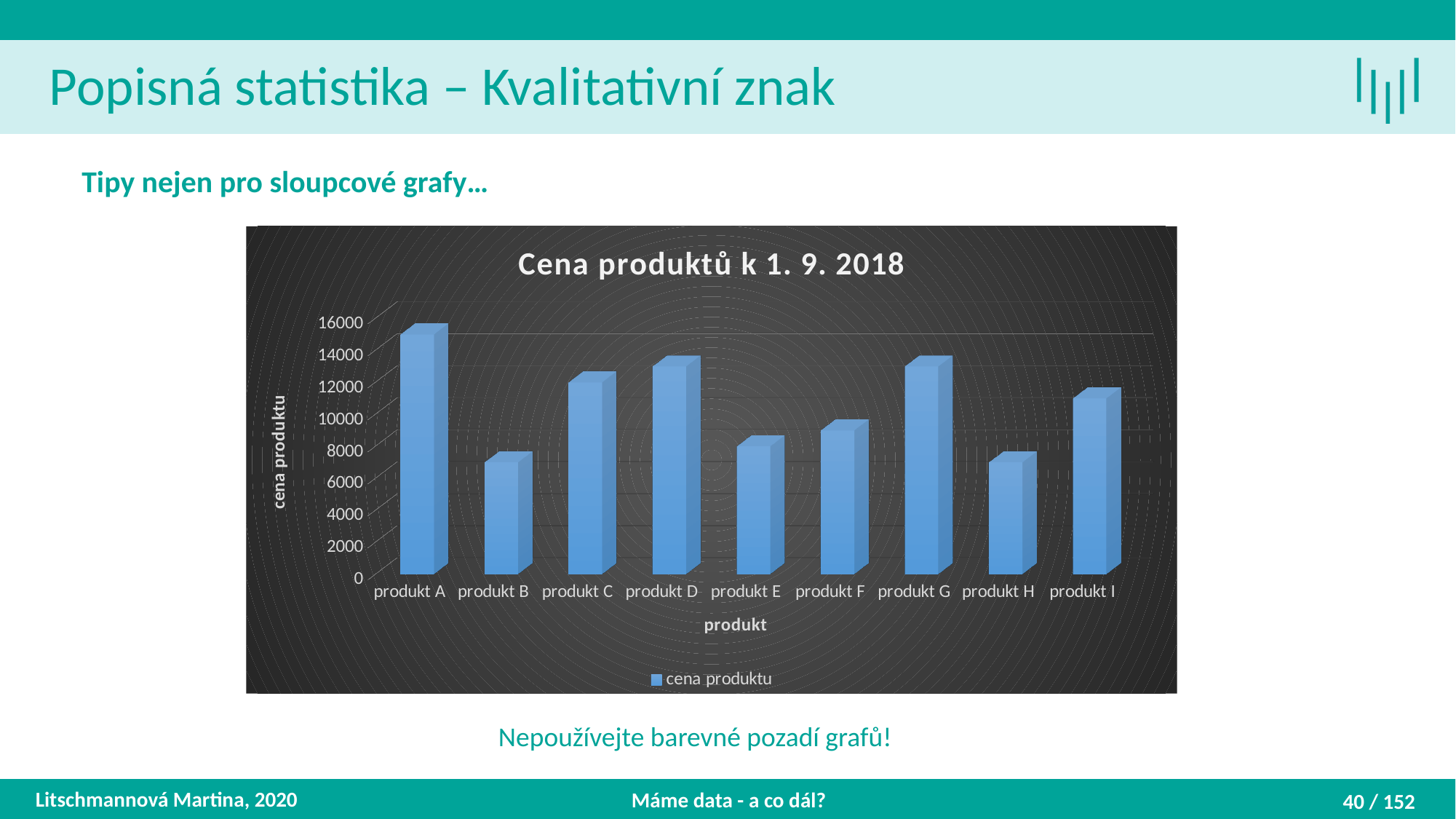

Popisná statistika – Kvalitativní znak
Tipy nejen pro sloupcové grafy…

[unsupported chart]

Nepoužívejte barevné pozadí grafů!
Litschmannová Martina, 2020
Máme data - a co dál?
40 / 152